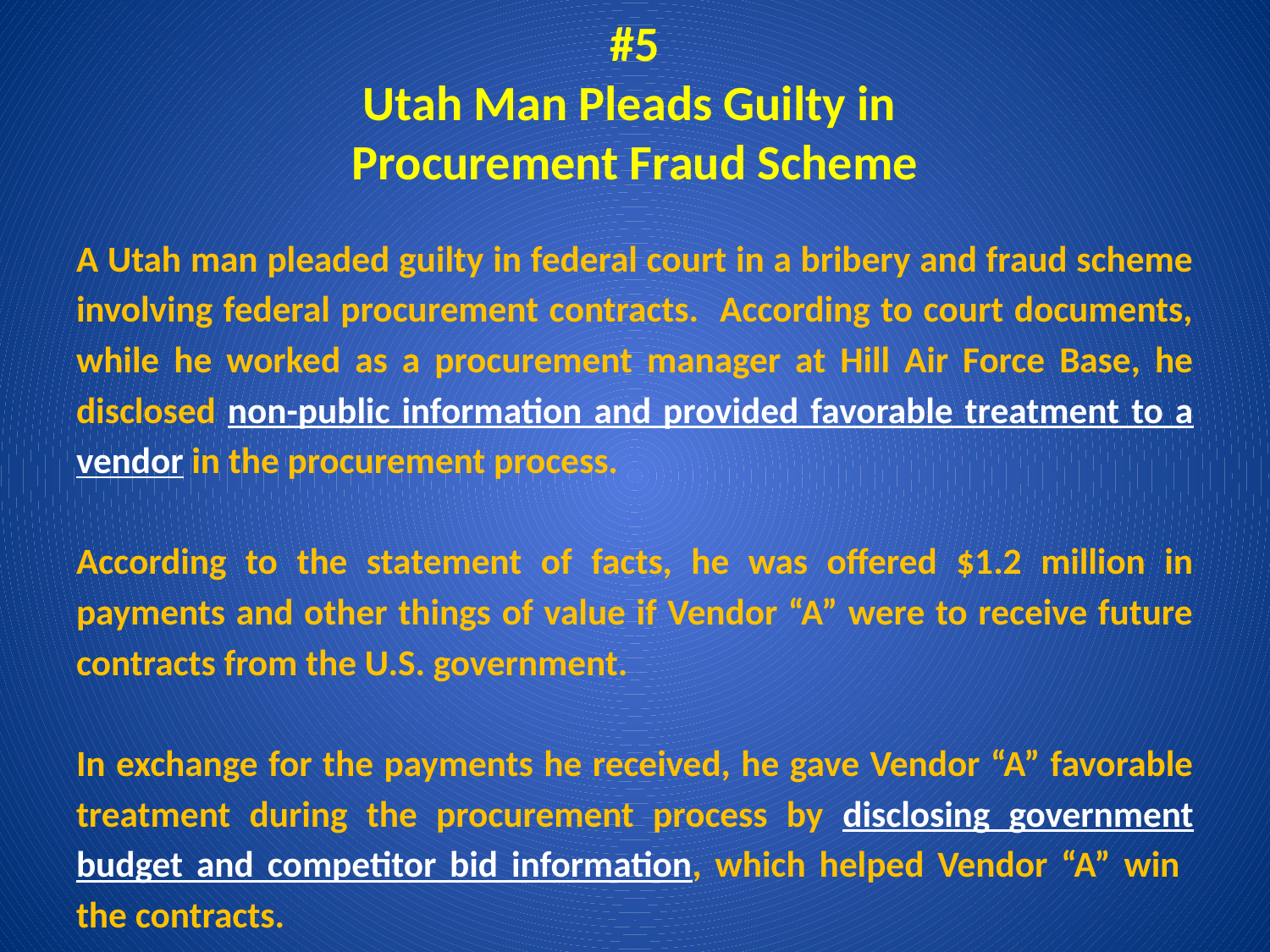

# #5 Utah Man Pleads Guilty in Procurement Fraud Scheme
A Utah man pleaded guilty in federal court in a bribery and fraud scheme involving federal procurement contracts.  According to court documents, while he worked as a procurement manager at Hill Air Force Base, he disclosed non-public information and provided favorable treatment to a vendor in the procurement process.

According to the statement of facts, he was offered $1.2 million in payments and other things of value if Vendor “A” were to receive future contracts from the U.S. government.

In exchange for the payments he received, he gave Vendor “A” favorable treatment during the procurement process by disclosing government budget and competitor bid information, which helped Vendor “A” win  the contracts.